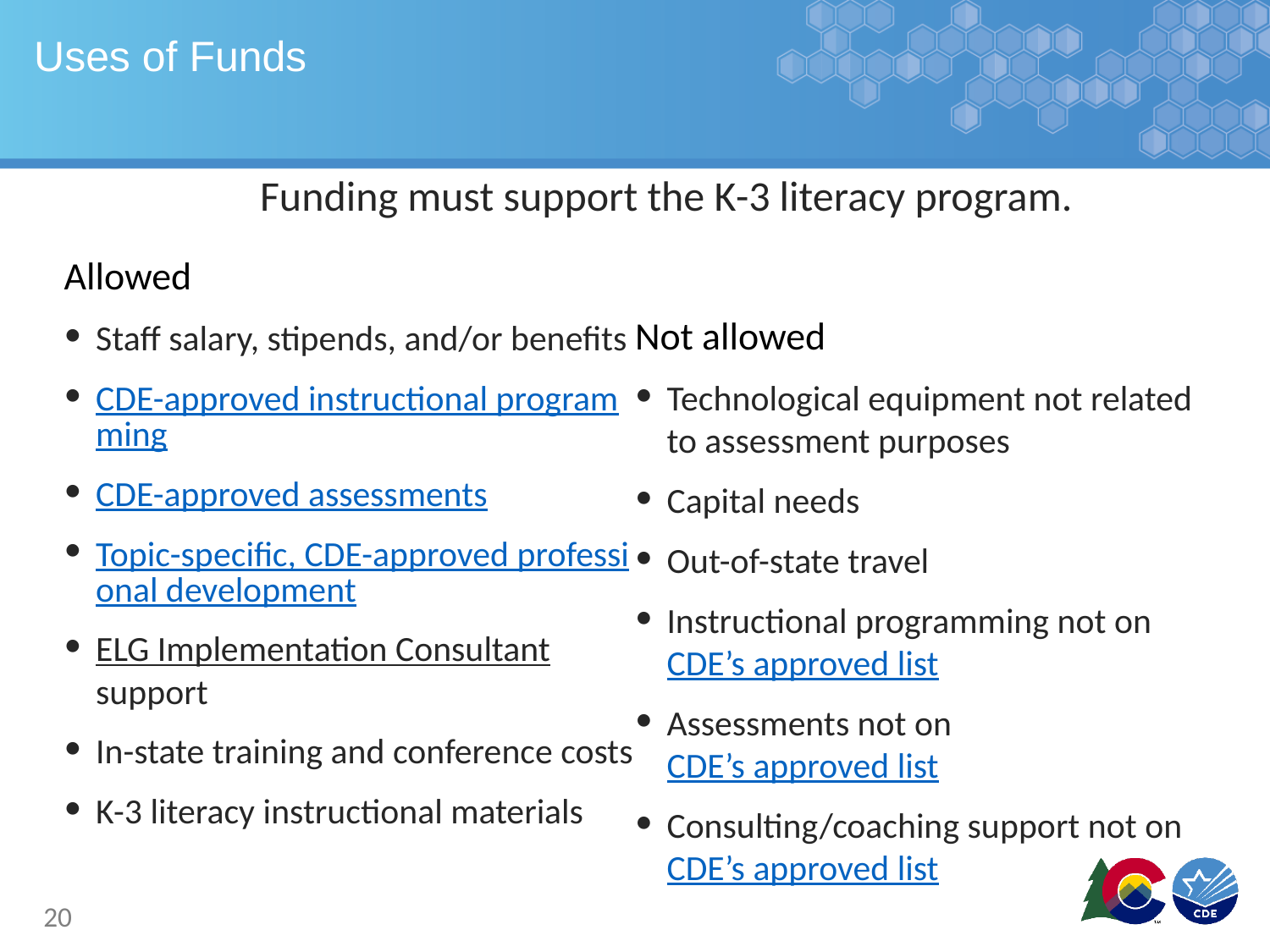

# Uses of Funds
Funding must support the K-3 literacy program.
Allowed
Staff salary, stipends, and/or benefits
CDE-approved instructional programming
CDE-approved assessments
Topic-specific, CDE-approved professional development
ELG Implementation Consultant support
In-state training and conference costs
K-3 literacy instructional materials

Not allowed
Technological equipment not related to assessment purposes
Capital needs
Out-of-state travel
Instructional programming not on CDE’s approved list
Assessments not on CDE’s approved list
Consulting/coaching support not on CDE’s approved list
20